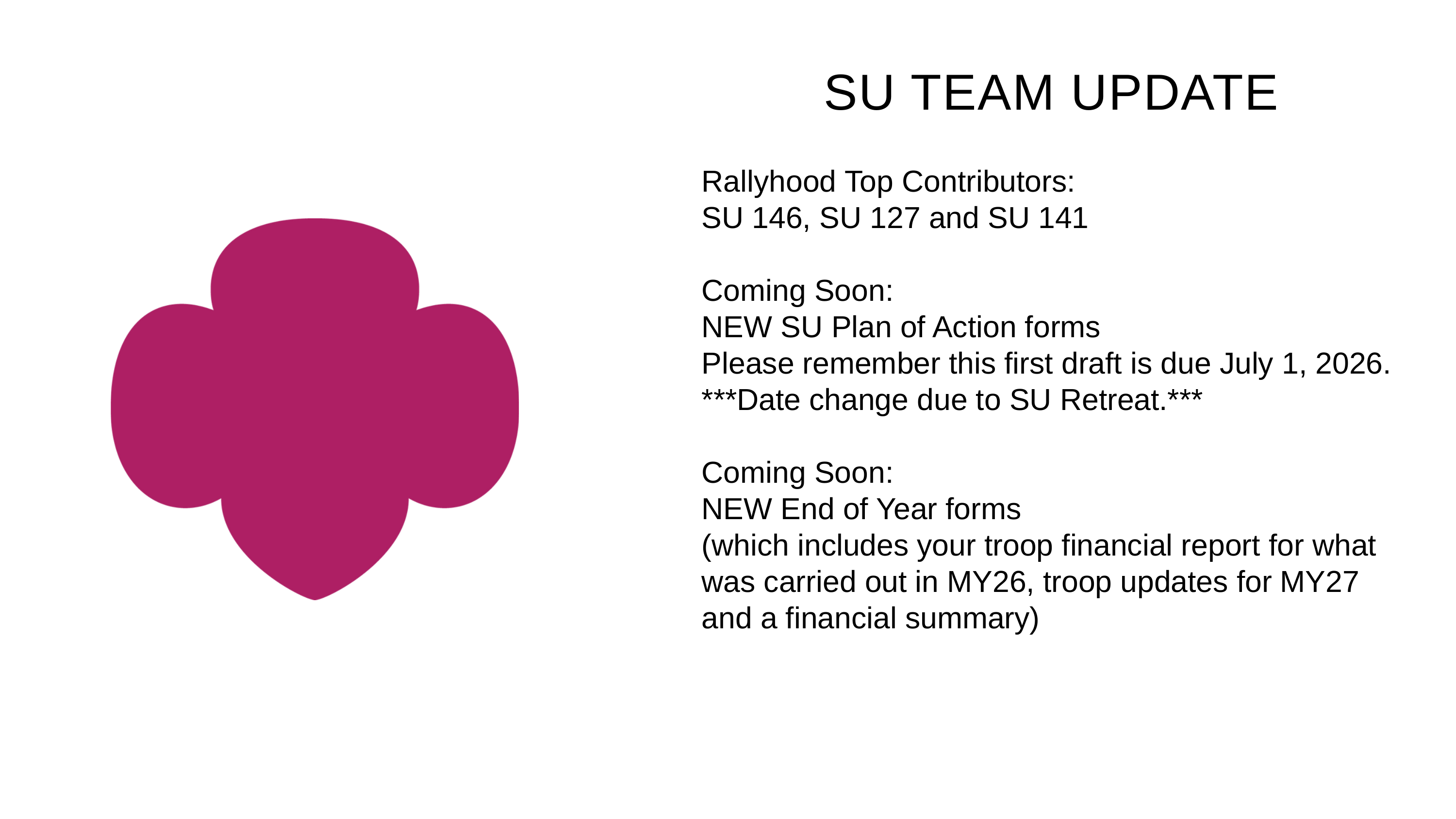

SU TEAM UPDATE

Rallyhood Top Contributors:
SU 146, SU 127 and SU 141

Coming Soon:
NEW SU Plan of Action forms
Please remember this first draft is due July 1, 2026. ***Date change due to SU Retreat.***

Coming Soon:
NEW End of Year forms
(which includes your troop financial report for what was carried out in MY26, troop updates for MY27 and a financial summary)